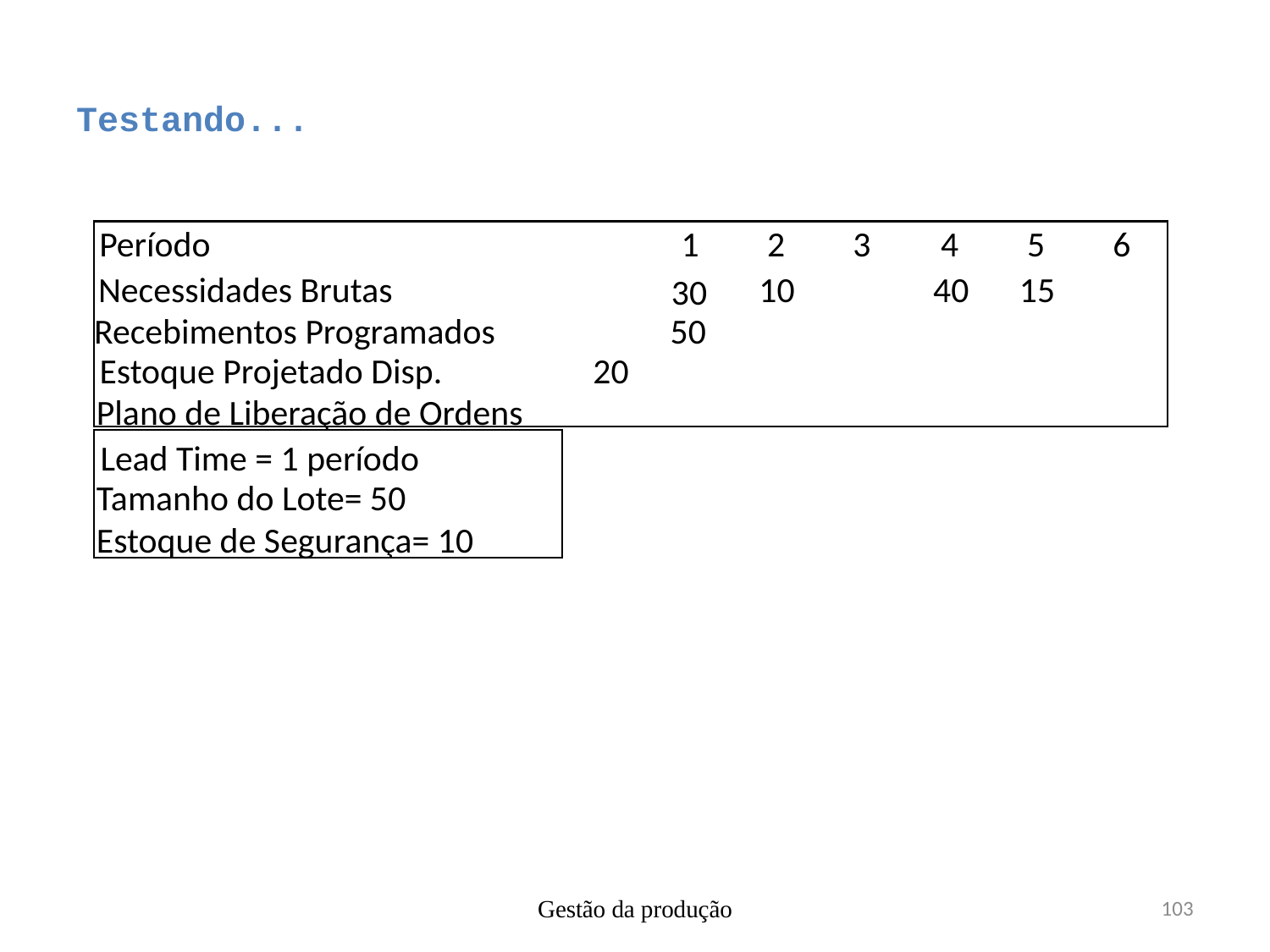

# Testando...
Período
1
2
3
4
5
6

Necessidades Brutas
10
40
15
30
Recebimentos Programados
50
Estoque Projetado Disp.
20
Plano de Liberação de Ordens
Lead Time = 1 período

Tamanho do Lote= 50
Estoque de Segurança= 10
Gestão da produção
103